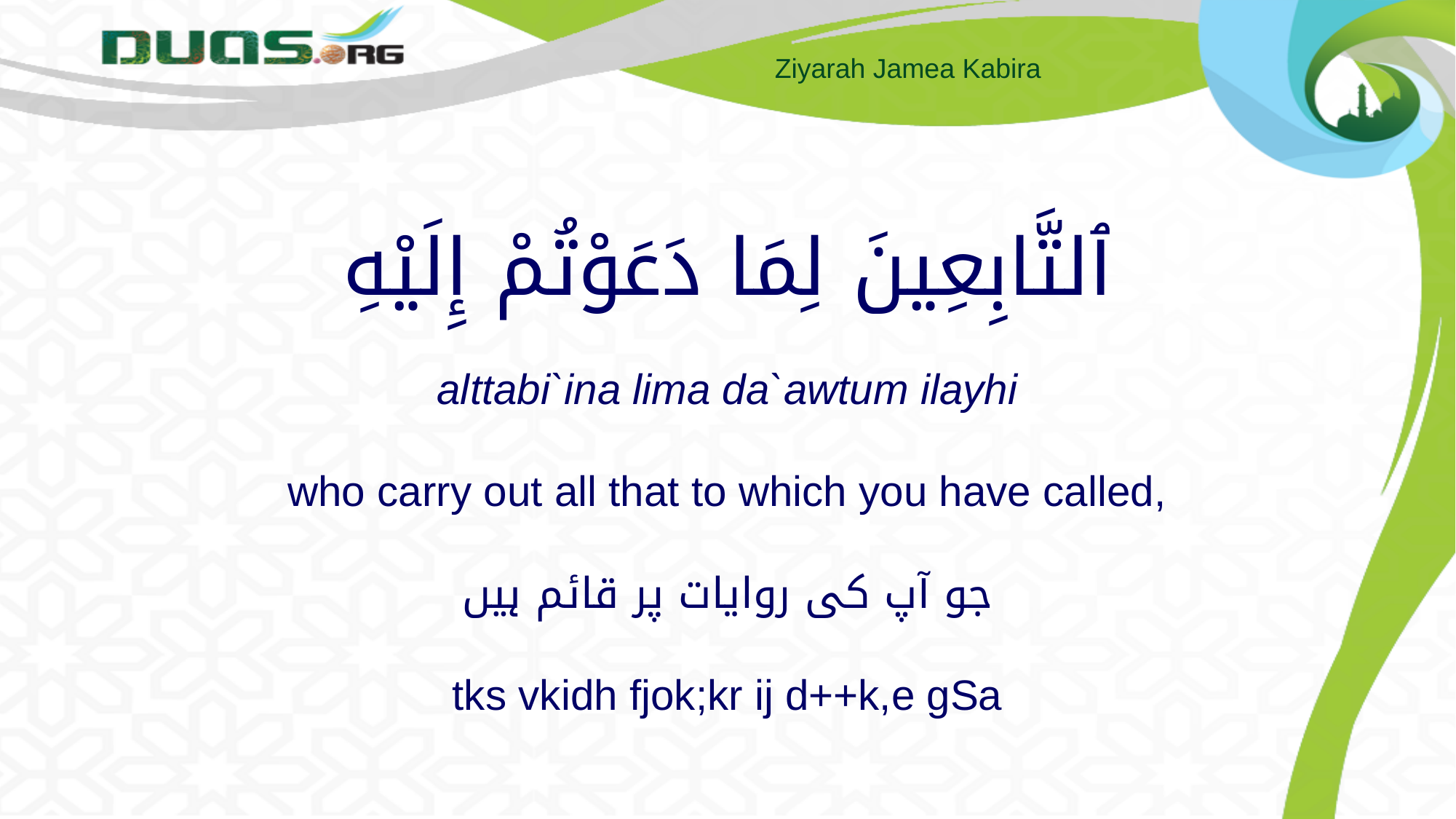

# ٱلتَّابِعِينَ لِمَا دَعَوْتُمْ إِلَيْهِ alttabi`ina lima da`awtum ilayhi who carry out all that to which you have called, جو آپ کی روایات پر قائم ہیں tks vkidh fjok;kr ij d++k,e gSa